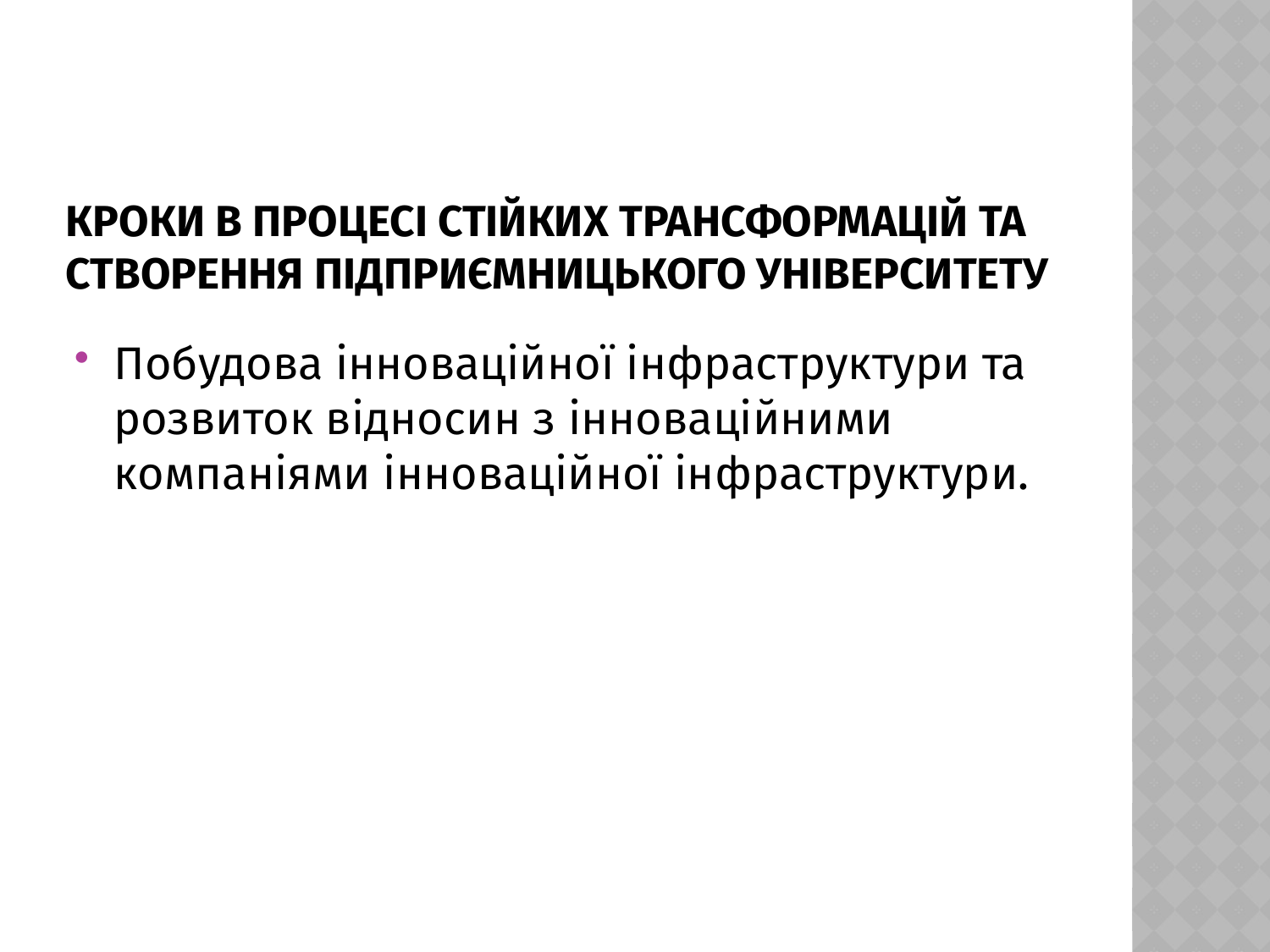

# кроки в процесі стійких трансформацій та створення підприємницького університету
Побудова інноваційної інфраструктури та розвиток відносин з інноваційними компаніями інноваційної інфраструктури.